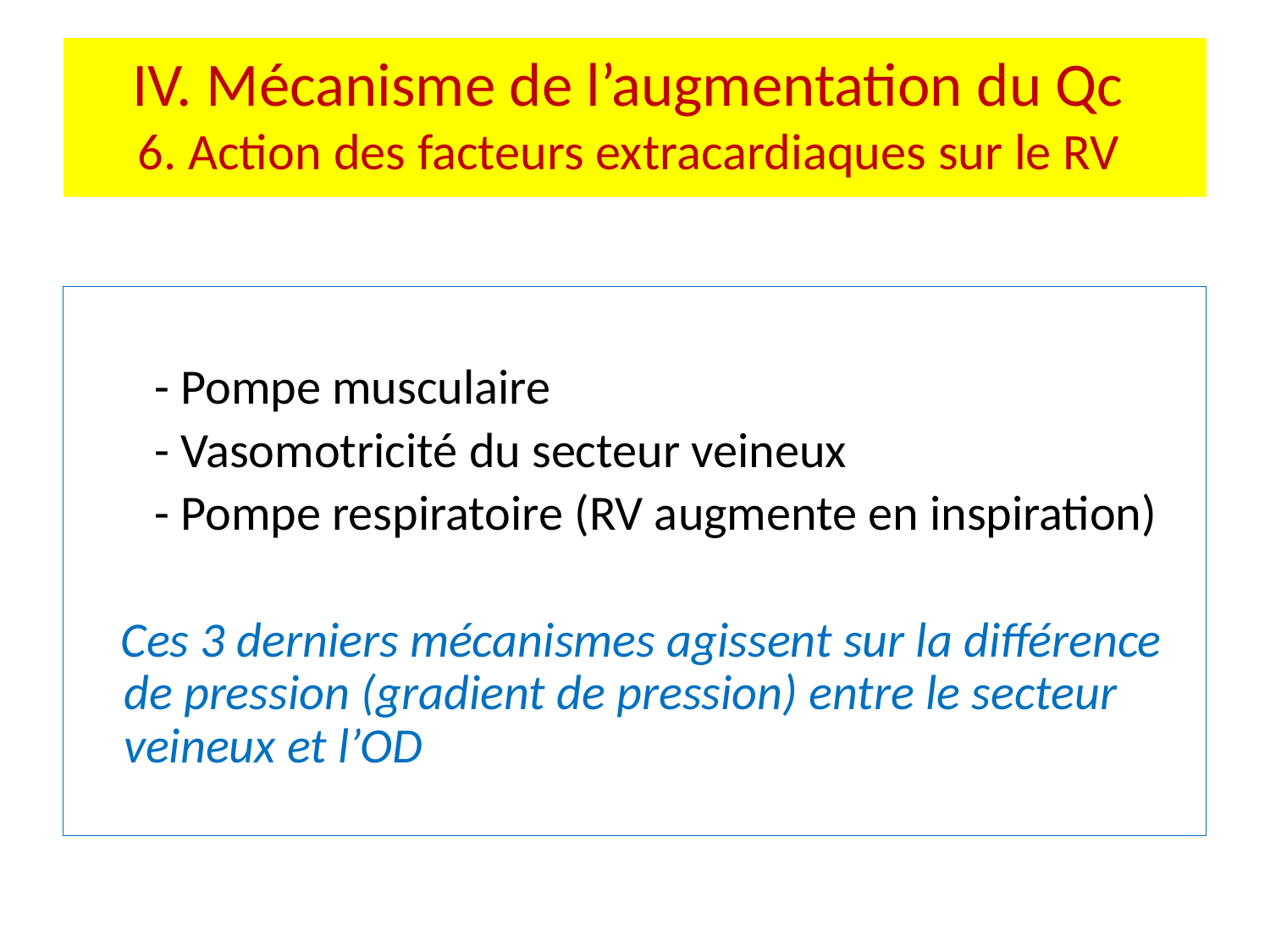

IV. Mécanisme de l’augmentation du Qc
6. Action des facteurs extracardiaques sur le RV

       - Pompe musculaire
       - Vasomotricité du secteur veineux
       - Pompe respiratoire (RV augmente en inspiration)

    Ces 3 derniers mécanismes agissent sur la différence de pression (gradient de pression) entre le secteur veineux et l’OD